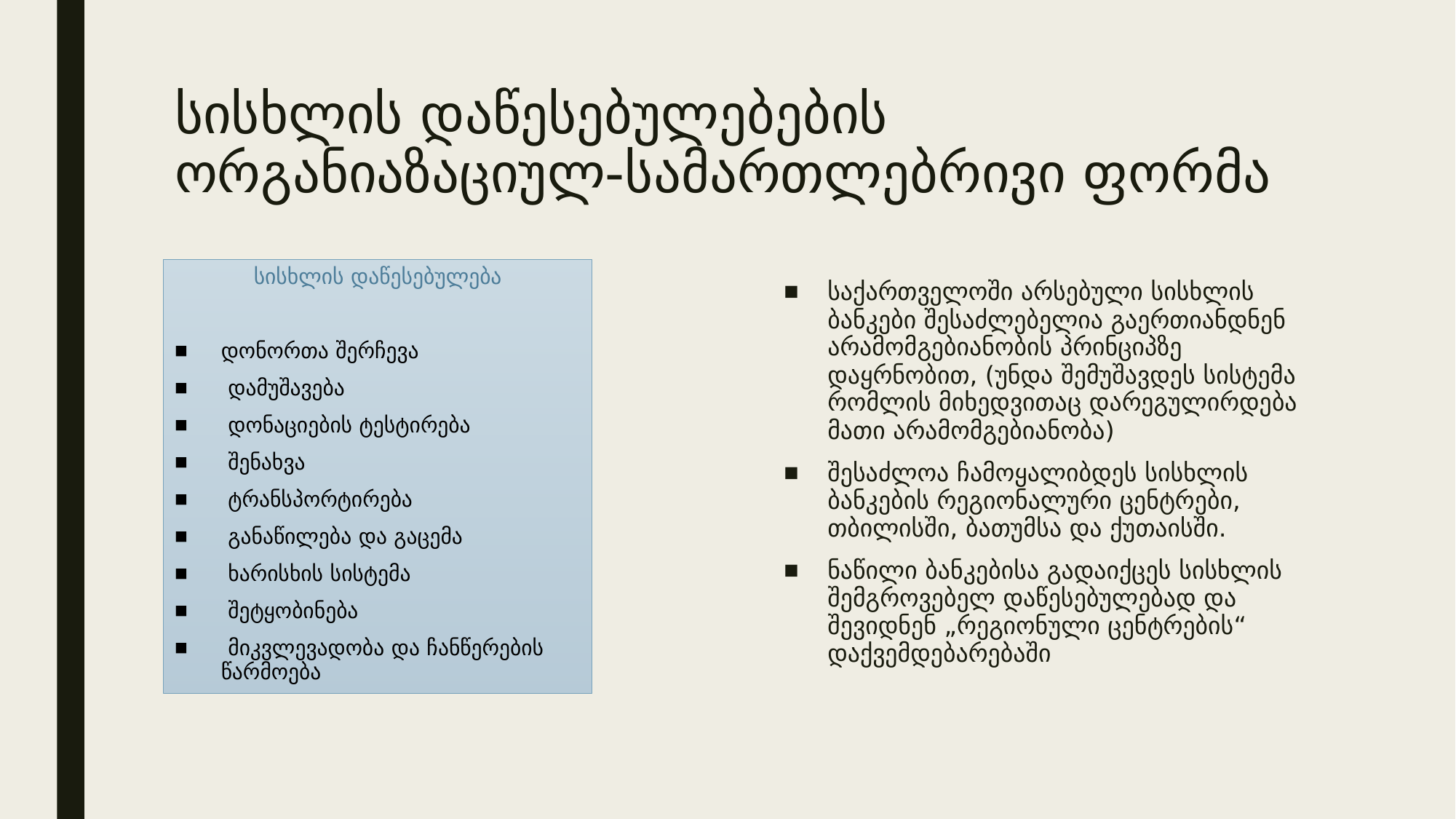

# სისხლის დაწესებულებების ორგანიაზაციულ-სამართლებრივი ფორმა
სისხლის დაწესებულება

დონორთა შერჩევა
 დამუშავება
 დონაციების ტესტირება
 შენახვა
 ტრანსპორტირება
 განაწილება და გაცემა
 ხარისხის სისტემა
 შეტყობინება
 მიკვლევადობა და ჩანწერების წარმოება
საქართველოში არსებული სისხლის ბანკები შესაძლებელია გაერთიანდნენ არამომგებიანობის პრინციპზე დაყრნობით, (უნდა შემუშავდეს სისტემა რომლის მიხედვითაც დარეგულირდება მათი არამომგებიანობა)
შესაძლოა ჩამოყალიბდეს სისხლის ბანკების რეგიონალური ცენტრები, თბილისში, ბათუმსა და ქუთაისში.
ნაწილი ბანკებისა გადაიქცეს სისხლის შემგროვებელ დაწესებულებად და შევიდნენ „რეგიონული ცენტრების“ დაქვემდებარებაში